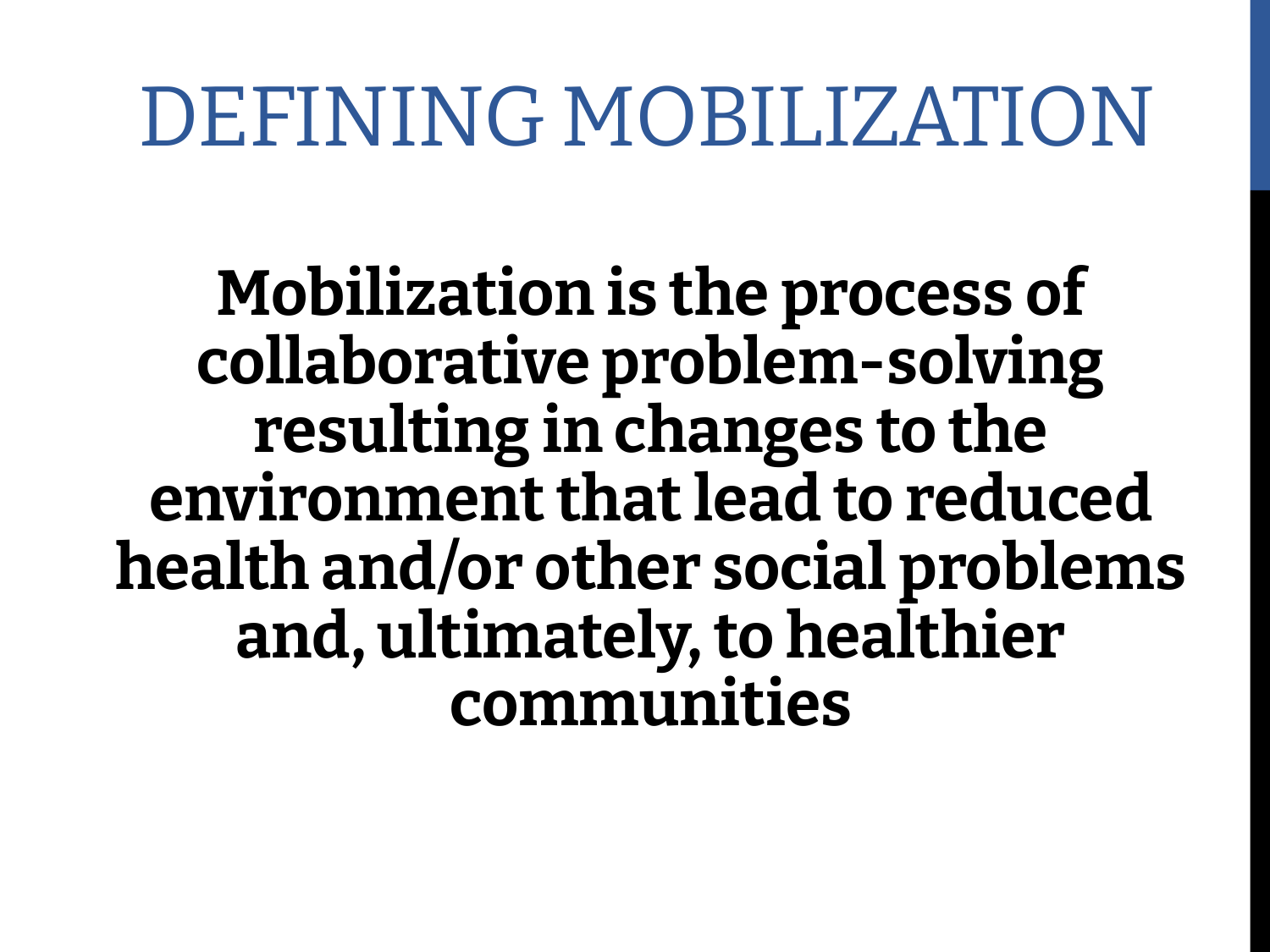

# Defining Mobilization
Mobilization is the process of collaborative problem-solving resulting in changes to the environment that lead to reduced health and/or other social problems and, ultimately, to healthier communities